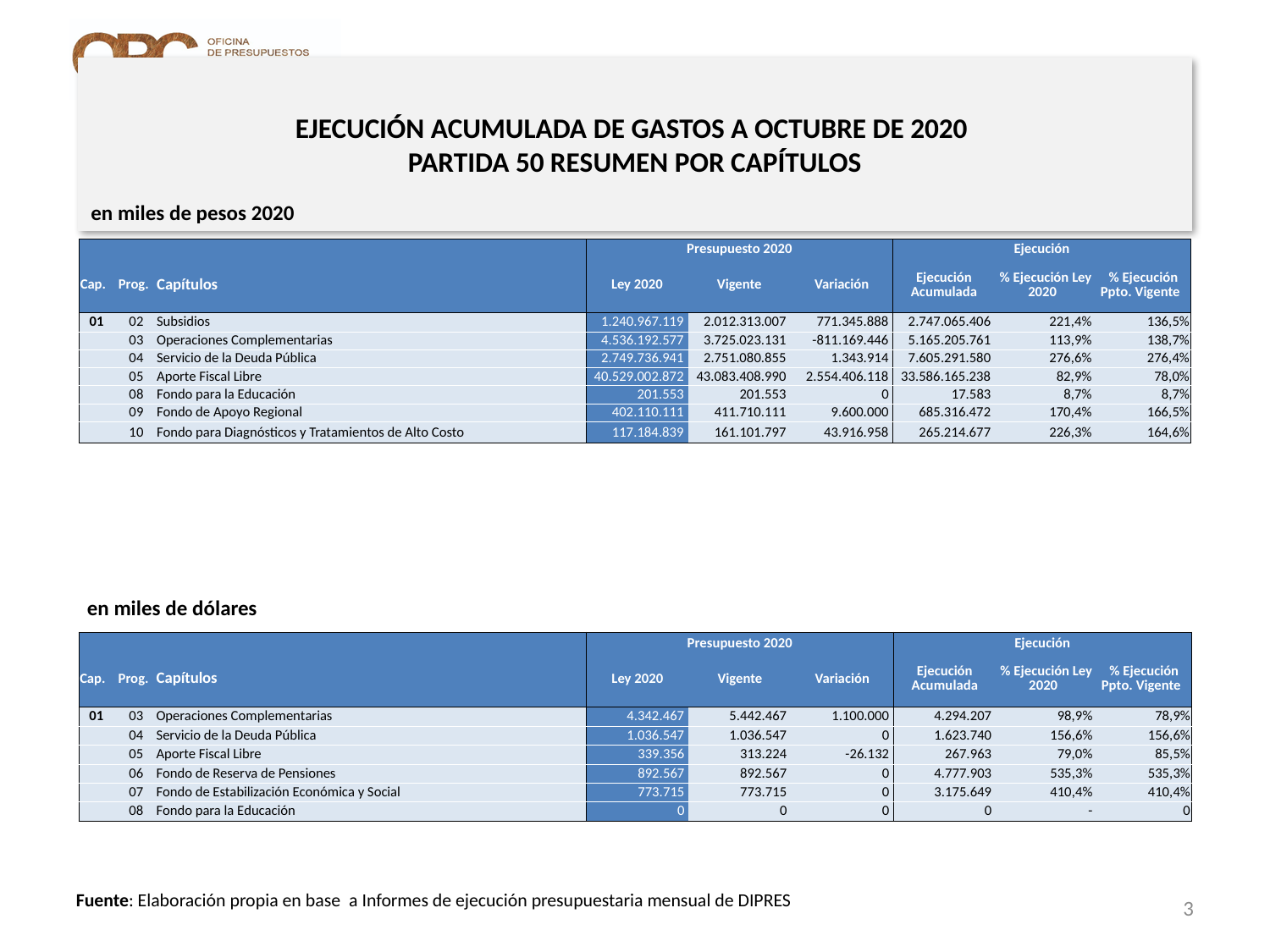

# EJECUCIÓN ACUMULADA DE GASTOS A OCTUBRE DE 2020 PARTIDA 50 RESUMEN POR CAPÍTULOS
en miles de pesos 2020
|  |  |  | Presupuesto 2020 |  |  | Ejecución |  |  |
| --- | --- | --- | --- | --- | --- | --- | --- | --- |
| Cap. | Prog. | Capítulos | Ley 2020 | Vigente | Variación | Ejecución Acumulada | % Ejecución Ley 2020 | % Ejecución Ppto. Vigente |
| 01 | 02 | Subsidios | 1.240.967.119 | 2.012.313.007 | 771.345.888 | 2.747.065.406 | 221,4% | 136,5% |
|  | 03 | Operaciones Complementarias | 4.536.192.577 | 3.725.023.131 | -811.169.446 | 5.165.205.761 | 113,9% | 138,7% |
|  | 04 | Servicio de la Deuda Pública | 2.749.736.941 | 2.751.080.855 | 1.343.914 | 7.605.291.580 | 276,6% | 276,4% |
|  | 05 | Aporte Fiscal Libre | 40.529.002.872 | 43.083.408.990 | 2.554.406.118 | 33.586.165.238 | 82,9% | 78,0% |
|  | 08 | Fondo para la Educación | 201.553 | 201.553 | 0 | 17.583 | 8,7% | 8,7% |
|  | 09 | Fondo de Apoyo Regional | 402.110.111 | 411.710.111 | 9.600.000 | 685.316.472 | 170,4% | 166,5% |
|  | 10 | Fondo para Diagnósticos y Tratamientos de Alto Costo | 117.184.839 | 161.101.797 | 43.916.958 | 265.214.677 | 226,3% | 164,6% |
en miles de dólares
|  |  |  | Presupuesto 2020 |  |  | Ejecución |  |  |
| --- | --- | --- | --- | --- | --- | --- | --- | --- |
| Cap. | Prog. | Capítulos | Ley 2020 | Vigente | Variación | Ejecución Acumulada | % Ejecución Ley 2020 | % Ejecución Ppto. Vigente |
| 01 | 03 | Operaciones Complementarias | 4.342.467 | 5.442.467 | 1.100.000 | 4.294.207 | 98,9% | 78,9% |
|  | 04 | Servicio de la Deuda Pública | 1.036.547 | 1.036.547 | 0 | 1.623.740 | 156,6% | 156,6% |
|  | 05 | Aporte Fiscal Libre | 339.356 | 313.224 | -26.132 | 267.963 | 79,0% | 85,5% |
|  | 06 | Fondo de Reserva de Pensiones | 892.567 | 892.567 | 0 | 4.777.903 | 535,3% | 535,3% |
|  | 07 | Fondo de Estabilización Económica y Social | 773.715 | 773.715 | 0 | 3.175.649 | 410,4% | 410,4% |
|  | 08 | Fondo para la Educación | 0 | 0 | 0 | 0 | - | 0 |
3